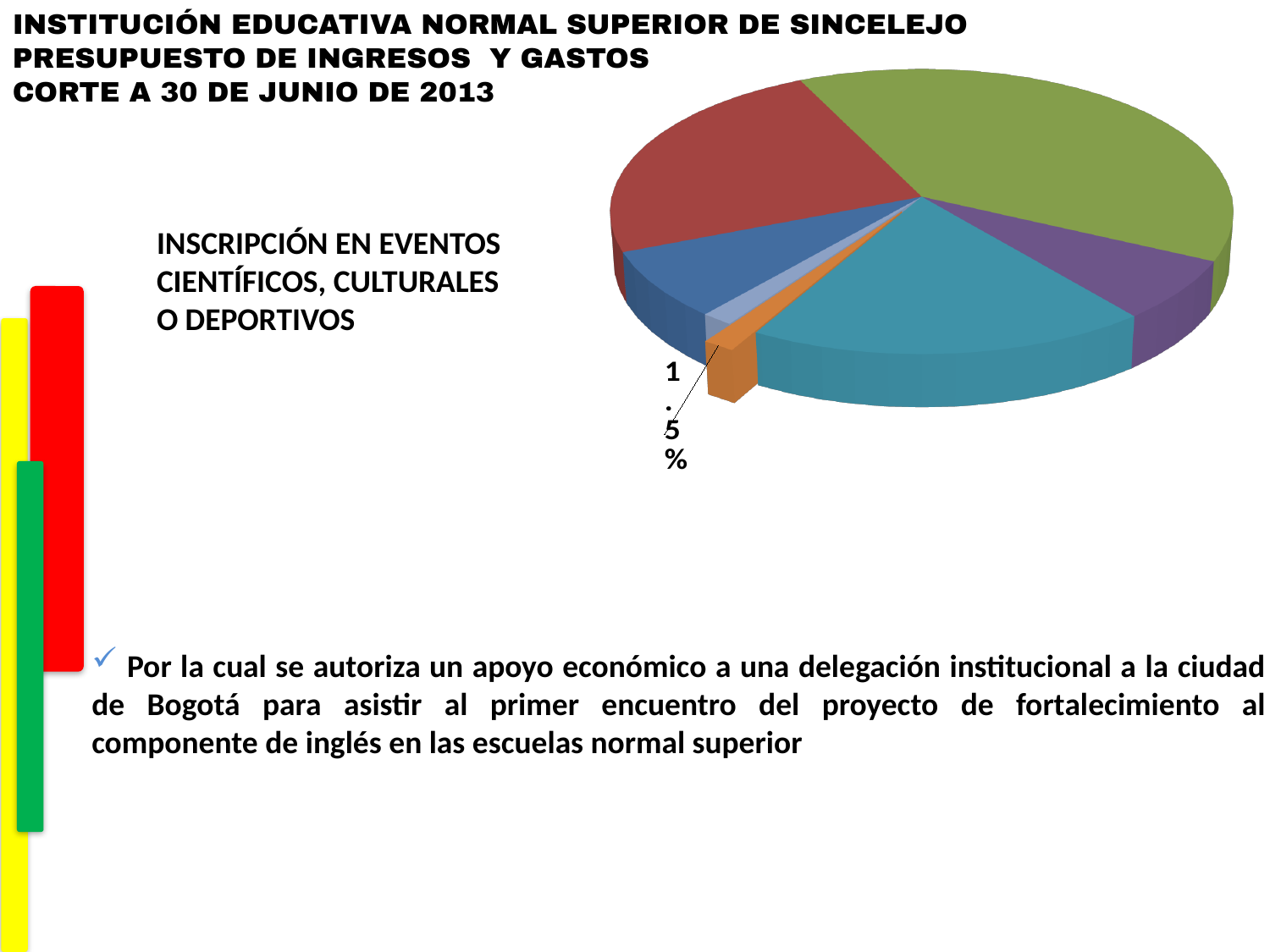

[unsupported chart]

INSCRIPCIÓN EN EVENTOS
CIENTÍFICOS, CULTURALES
O DEPORTIVOS
 Por la cual se autoriza un apoyo económico a una delegación institucional a la ciudad de Bogotá para asistir al primer encuentro del proyecto de fortalecimiento al componente de inglés en las escuelas normal superior